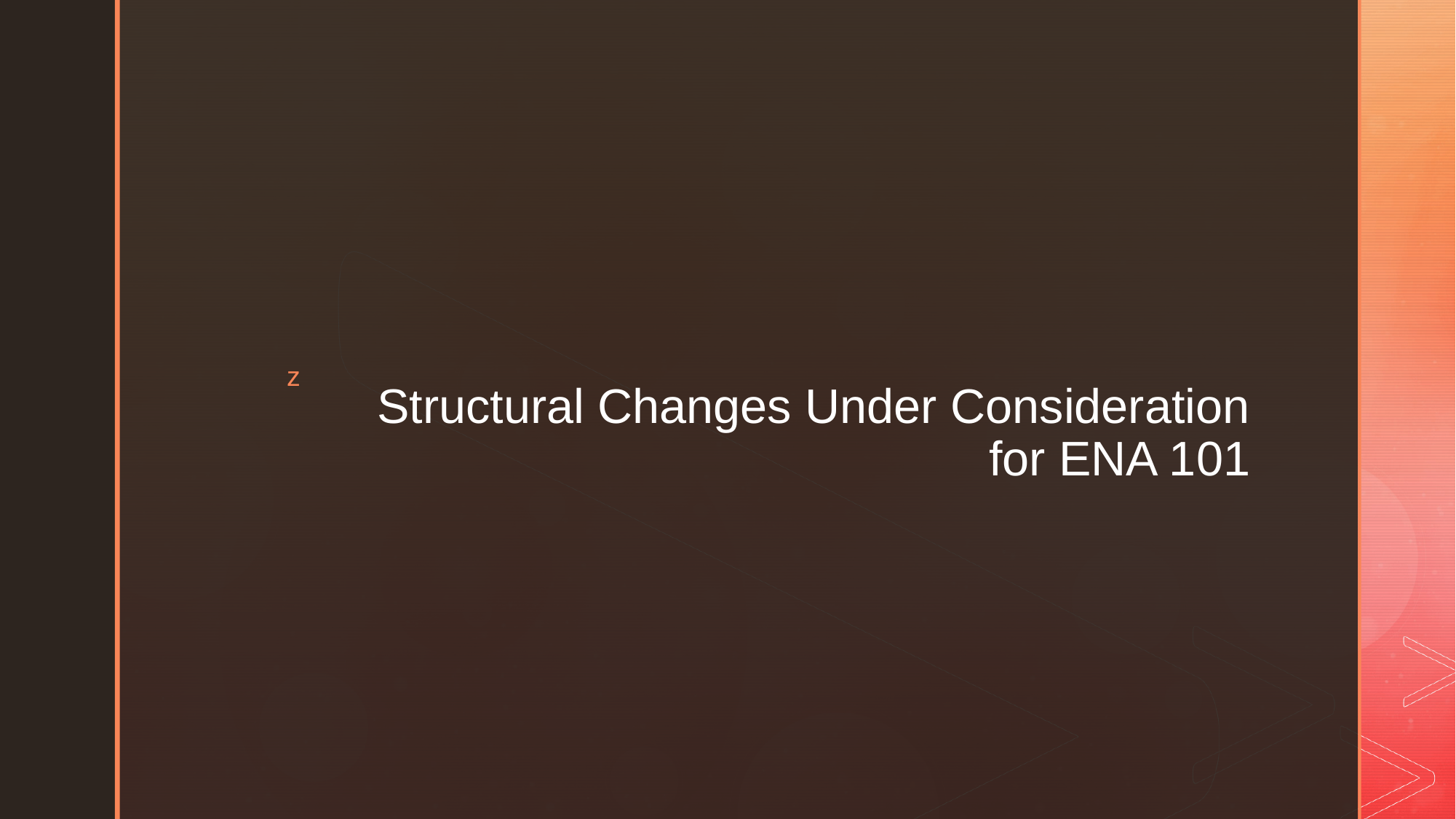

# Structural Changes Under Consideration for ENA 101